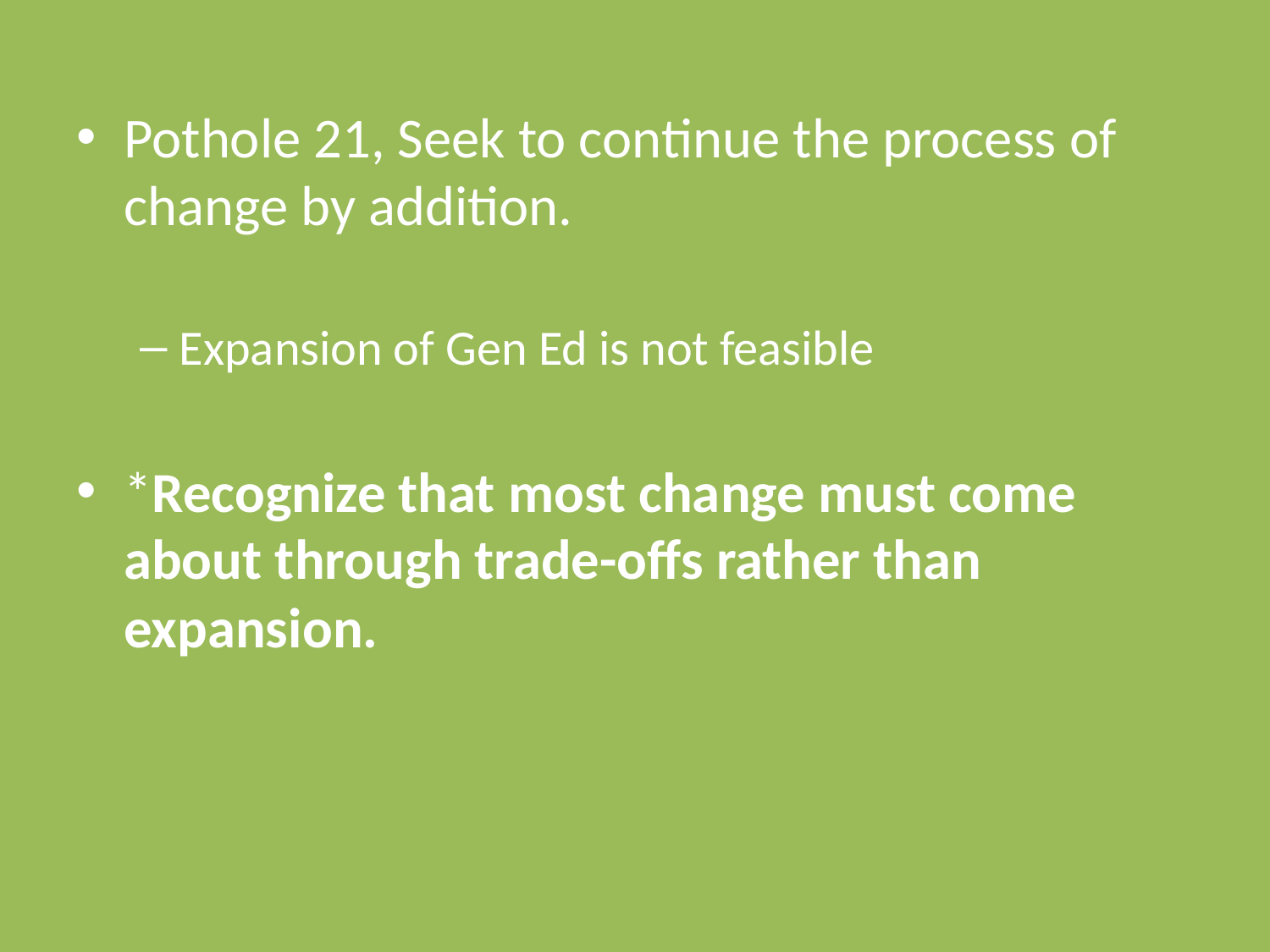

Pothole 21, Seek to continue the process of change by addition.

Expansion of Gen Ed is not feasible

*Recognize that most change must come about through trade-offs rather than expansion.